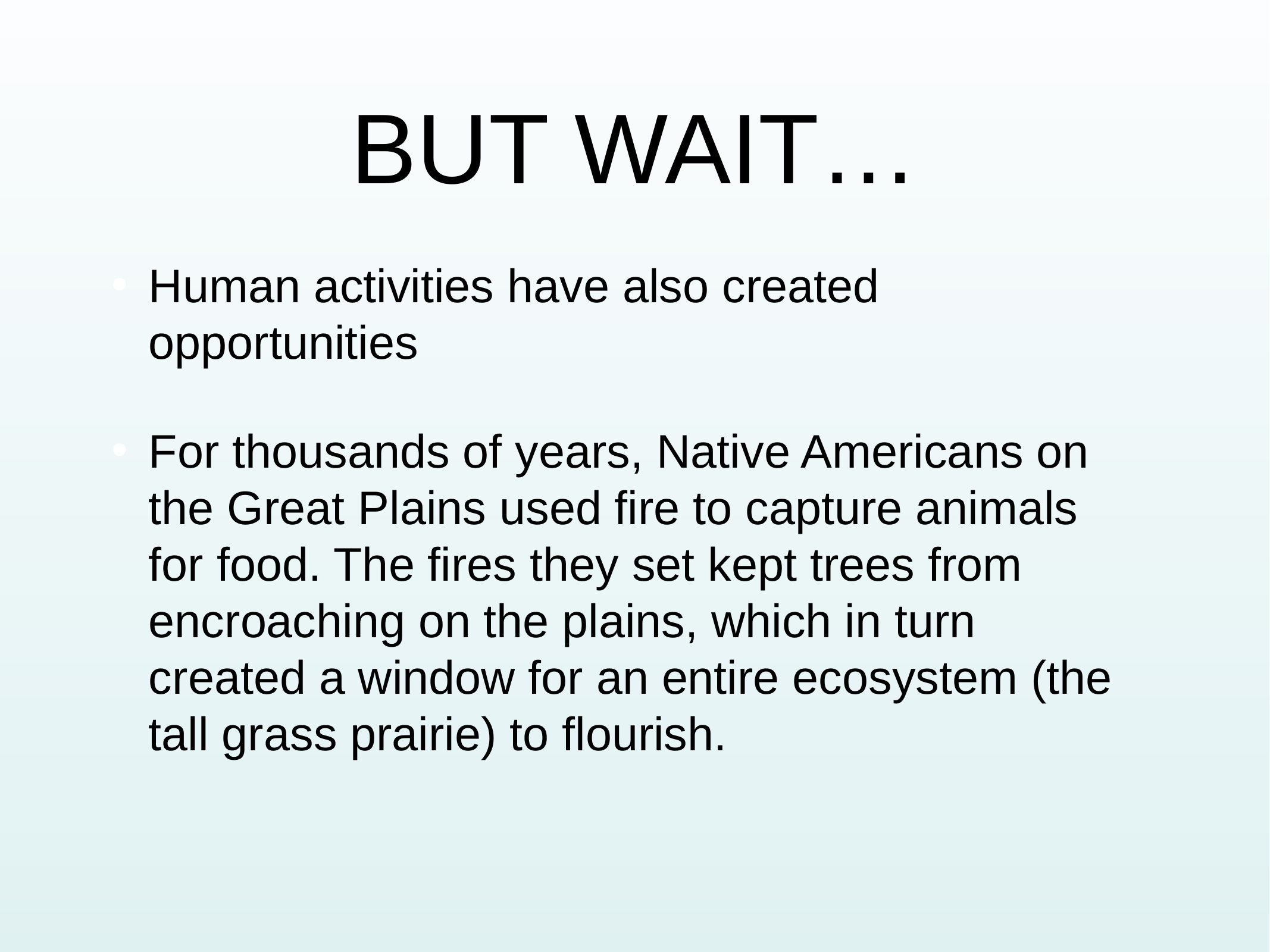

# BUT WAIT…
Human activities have also created opportunities
For thousands of years, Native Americans on the Great Plains used fire to capture animals for food. The fires they set kept trees from encroaching on the plains, which in turn created a window for an entire ecosystem (the tall grass prairie) to flourish.